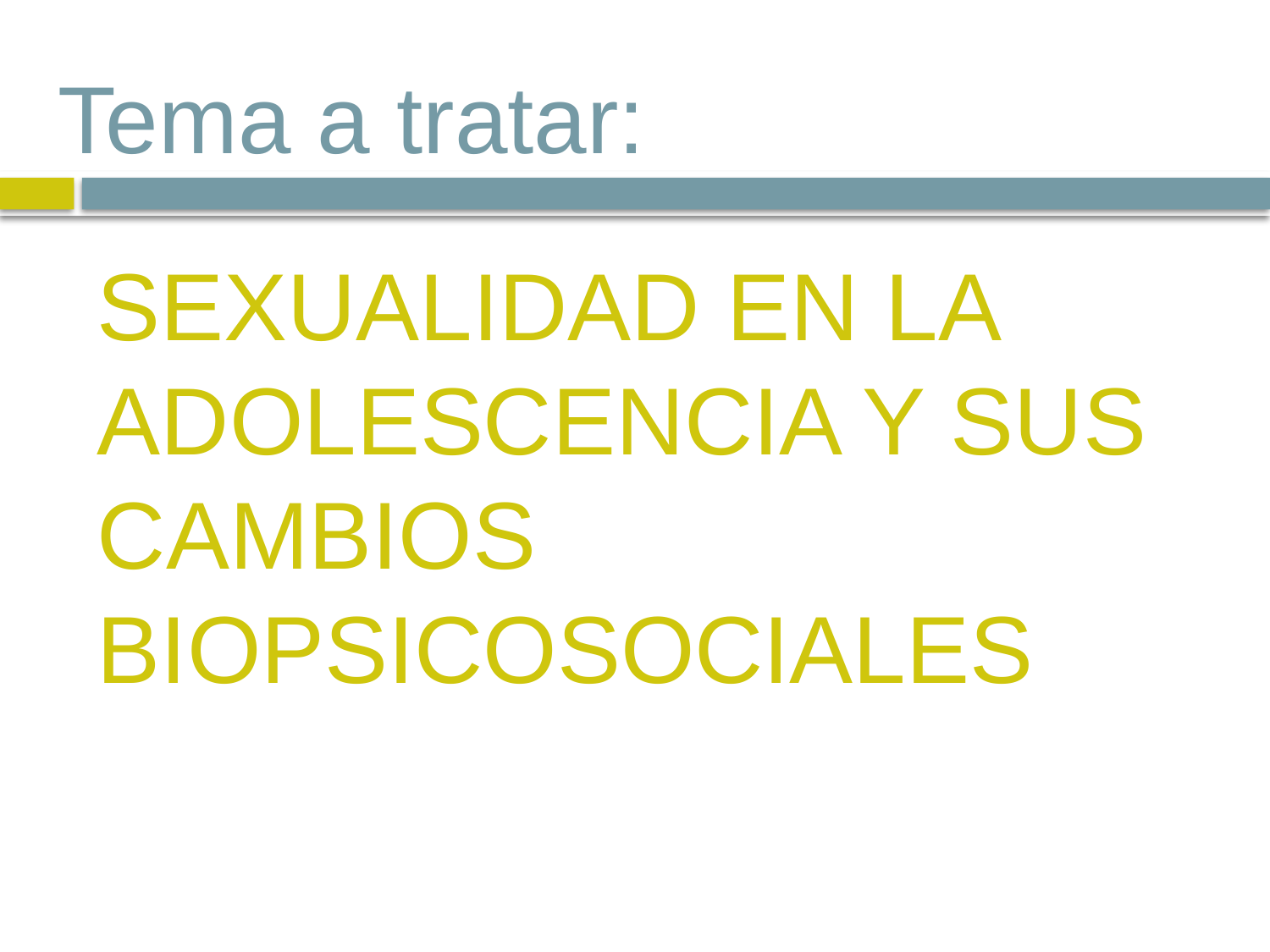

Tema a tratar:
SEXUALIDAD EN LA ADOLESCENCIA Y SUS CAMBIOS BIOPSICOSOCIALES